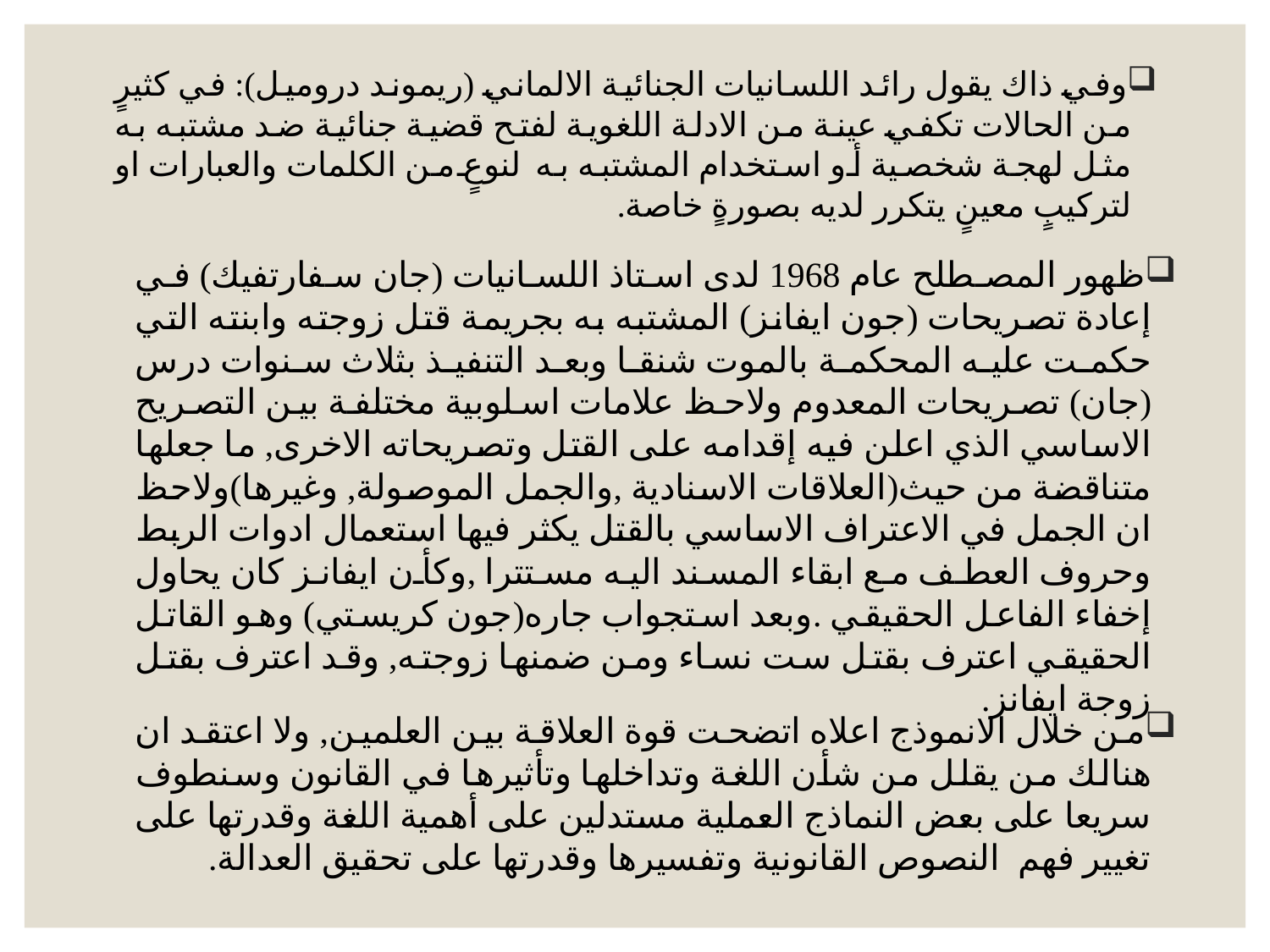

وفي ذاك يقول رائد اللسانيات الجنائية الالماني (ريموند دروميل): في كثيرٍ من الحالات تكفي عينة من الادلة اللغوية لفتح قضية جنائية ضد مشتبه به مثل لهجة شخصية أو استخدام المشتبه به لنوعٍ من الكلمات والعبارات او لتركيبٍ معينٍ يتكرر لديه بصورةٍ خاصة.

ظهور المصطلح عام 1968 لدى استاذ اللسانيات (جان سفارتفيك) في إعادة تصريحات (جون ايفانز) المشتبه به بجريمة قتل زوجته وابنته التي حكمت عليه المحكمة بالموت شنقا وبعد التنفيذ بثلاث سنوات درس (جان) تصريحات المعدوم ولاحظ علامات اسلوبية مختلفة بين التصريح الاساسي الذي اعلن فيه إقدامه على القتل وتصريحاته الاخرى, ما جعلها متناقضة من حيث(العلاقات الاسنادية ,والجمل الموصولة, وغيرها)ولاحظ ان الجمل في الاعتراف الاساسي بالقتل يكثر فيها استعمال ادوات الربط وحروف العطف مع ابقاء المسند اليه مستترا ,وكأن ايفانز كان يحاول إخفاء الفاعل الحقيقي .وبعد استجواب جاره(جون كريستي) وهو القاتل الحقيقي اعترف بقتل ست نساء ومن ضمنها زوجته, وقد اعترف بقتل زوجة ايفانز.

من خلال الانموذج اعلاه اتضحت قوة العلاقة بين العلمين, ولا اعتقد ان هنالك من يقلل من شأن اللغة وتداخلها وتأثيرها في القانون وسنطوف سريعا على بعض النماذج العملية مستدلين على أهمية اللغة وقدرتها على تغيير فهم  النصوص القانونية وتفسيرها وقدرتها على تحقيق العدالة.